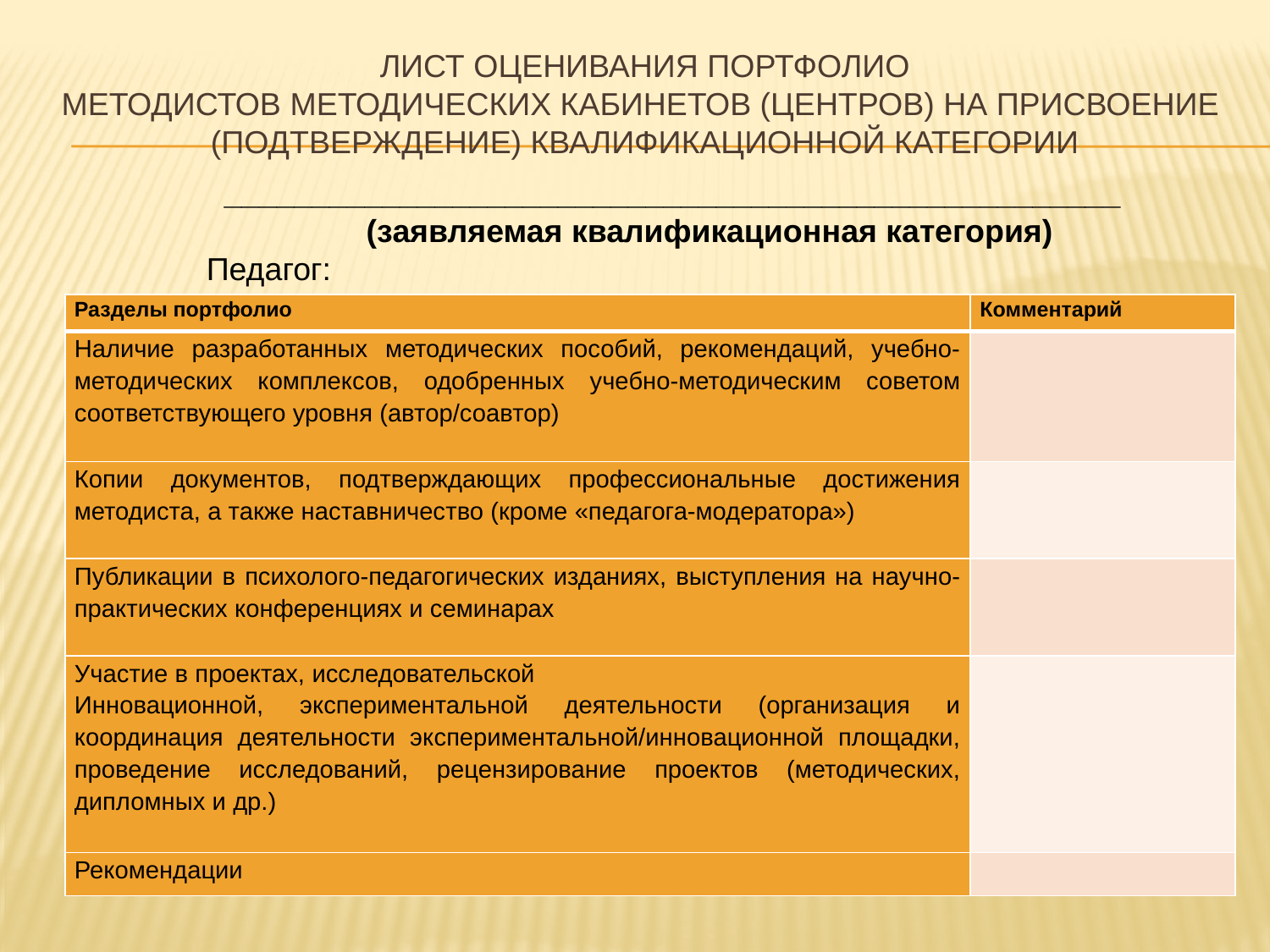

# Лист оценивания портфолио методистов методических кабинетов (центров) на присвоение (подтверждение) квалификационной категории
            ___________________________________________________
                            (заявляемая квалификационная категория)
          Педагог: _______________________________________________
| Разделы портфолио | Комментарий |
| --- | --- |
| Наличие разработанных методических пособий, рекомендаций, учебно-методических комплексов, одобренных учебно-методическим советом соответствующего уровня (автор/соавтор) |  |
| Копии документов, подтверждающих профессиональные достижения методиста, а также наставничество (кроме «педагога-модератора») |  |
| Публикации в психолого-педагогических изданиях, выступления на научно-практических конференциях и семинарах |  |
| Участие в проектах, исследовательской Инновационной, экспериментальной деятельности (организация и координация деятельности экспериментальной/инновационной площадки, проведение исследований, рецензирование проектов (методических, дипломных и др.) |  |
| Рекомендации |  |